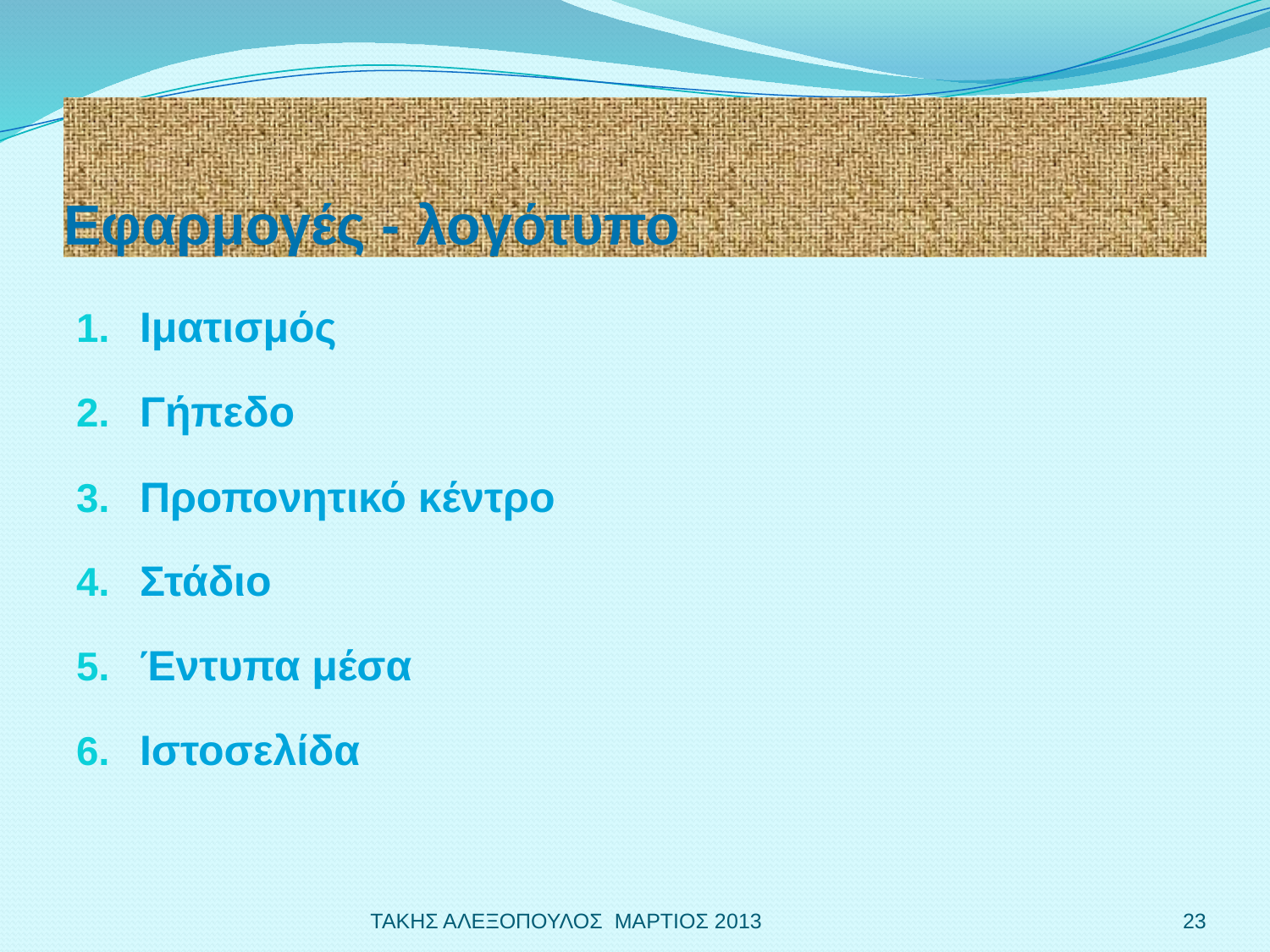

# Εφαρμογές - λογότυπο
Ιματισμός
Γήπεδο
Προπονητικό κέντρο
Στάδιο
Έντυπα μέσα
Ιστοσελίδα

ΤΑΚΗΣ ΑΛΕΞΟΠΟΥΛΟΣ  ΜΑΡΤΙΟΣ 2013
23